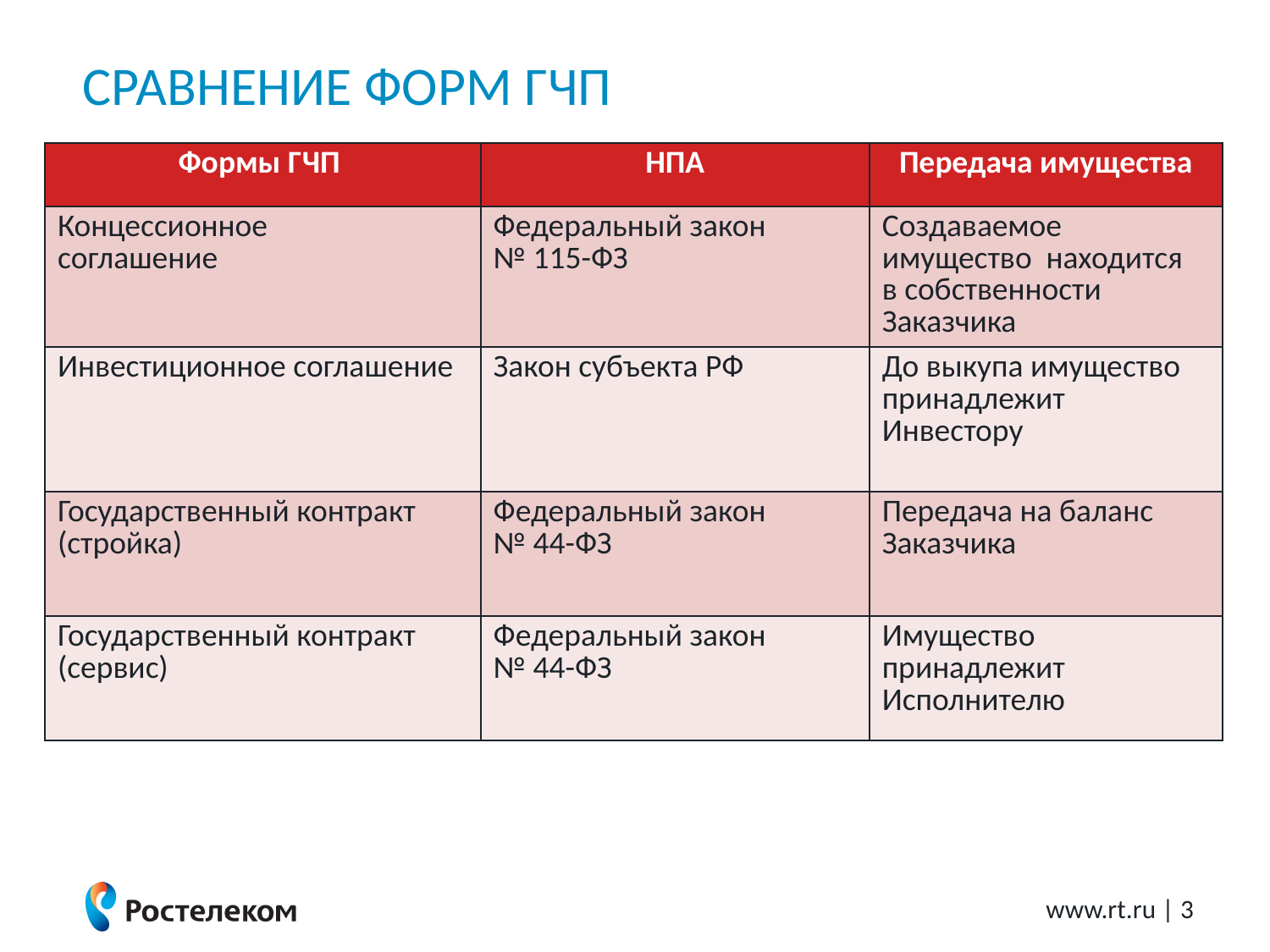

# СРАВНЕНИЕ ФОРМ ГЧП
| Формы ГЧП | НПА | Передача имущества |
| --- | --- | --- |
| Концессионное соглашение | Федеральный закон № 115-ФЗ | Создаваемое имущество находится в собственности Заказчика |
| Инвестиционное соглашение | Закон субъекта РФ | До выкупа имущество принадлежит Инвестору |
| Государственный контракт (стройка) | Федеральный закон № 44-ФЗ | Передача на баланс Заказчика |
| Государственный контракт (сервис) | Федеральный закон № 44-ФЗ | Имущество принадлежит Исполнителю |